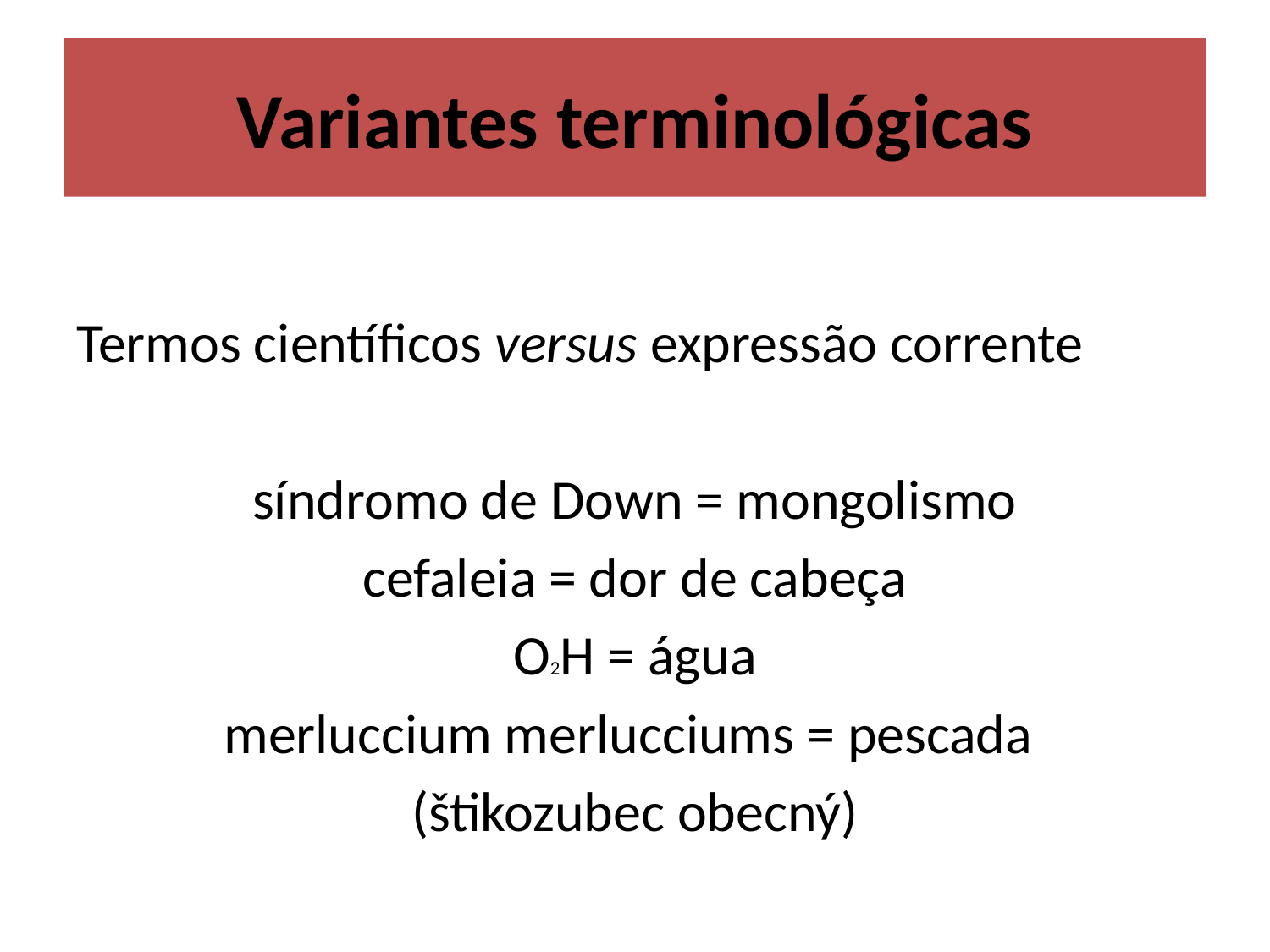

# Variantes terminológicas

Termos científicos versus expressão corrente

síndromo de Down = mongolismo
cefaleia = dor de cabeça
O2H = água
merluccium merlucciums = pescada
(štikozubec obecný)